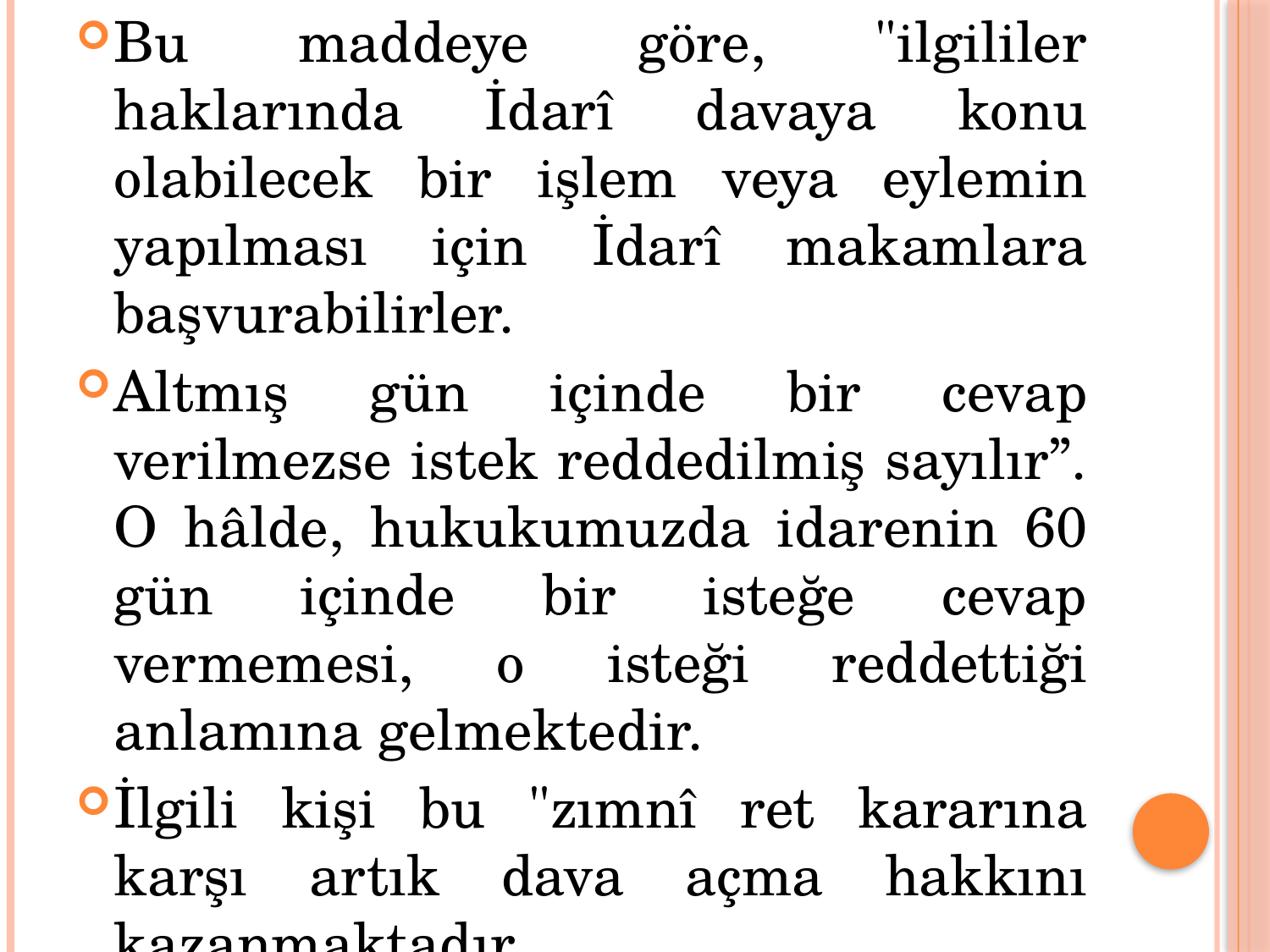

Bu maddeye göre, "ilgililer haklarında İdarî davaya konu olabilecek bir işlem veya eylemin yapılması için İdarî makamlara başvurabilirler.
Altmış gün içinde bir cevap verilmezse istek reddedilmiş sayılır”. O hâlde, hukukumuzda idarenin 60 gün içinde bir isteğe cevap vermemesi, o isteği reddettiği anlamına gelmektedir.
İlgili kişi bu "zımnî ret kararına karşı artık dava açma hakkını kazanmaktadır.